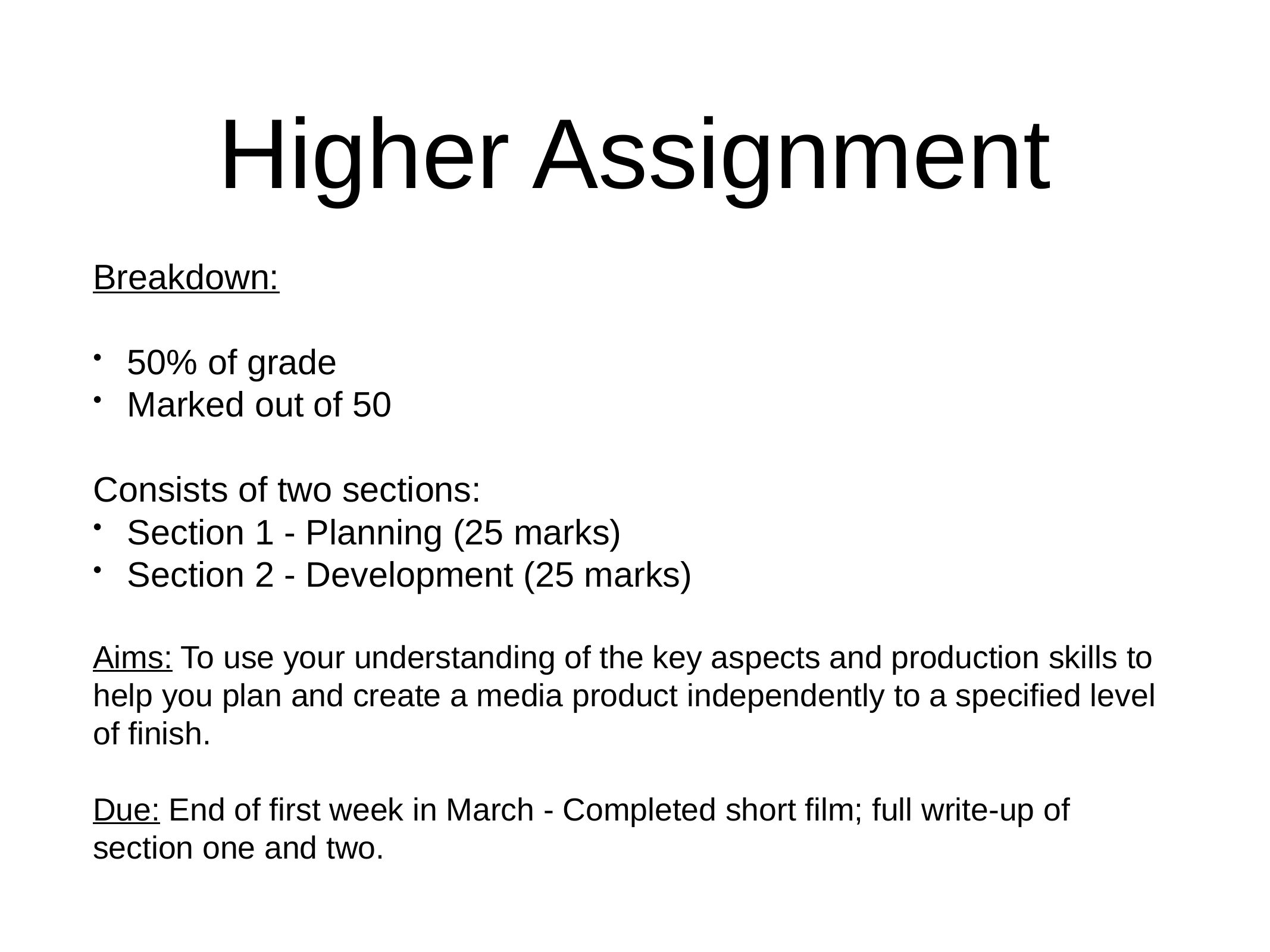

# Higher Assignment
Breakdown:

50% of grade
Marked out of 50

Consists of two sections:
Section 1 - Planning (25 marks)
Section 2 - Development (25 marks)

Aims: To use your understanding of the key aspects and production skills to help you plan and create a media product independently to a specified level of finish.

Due: End of first week in March - Completed short film; full write-up of section one and two.